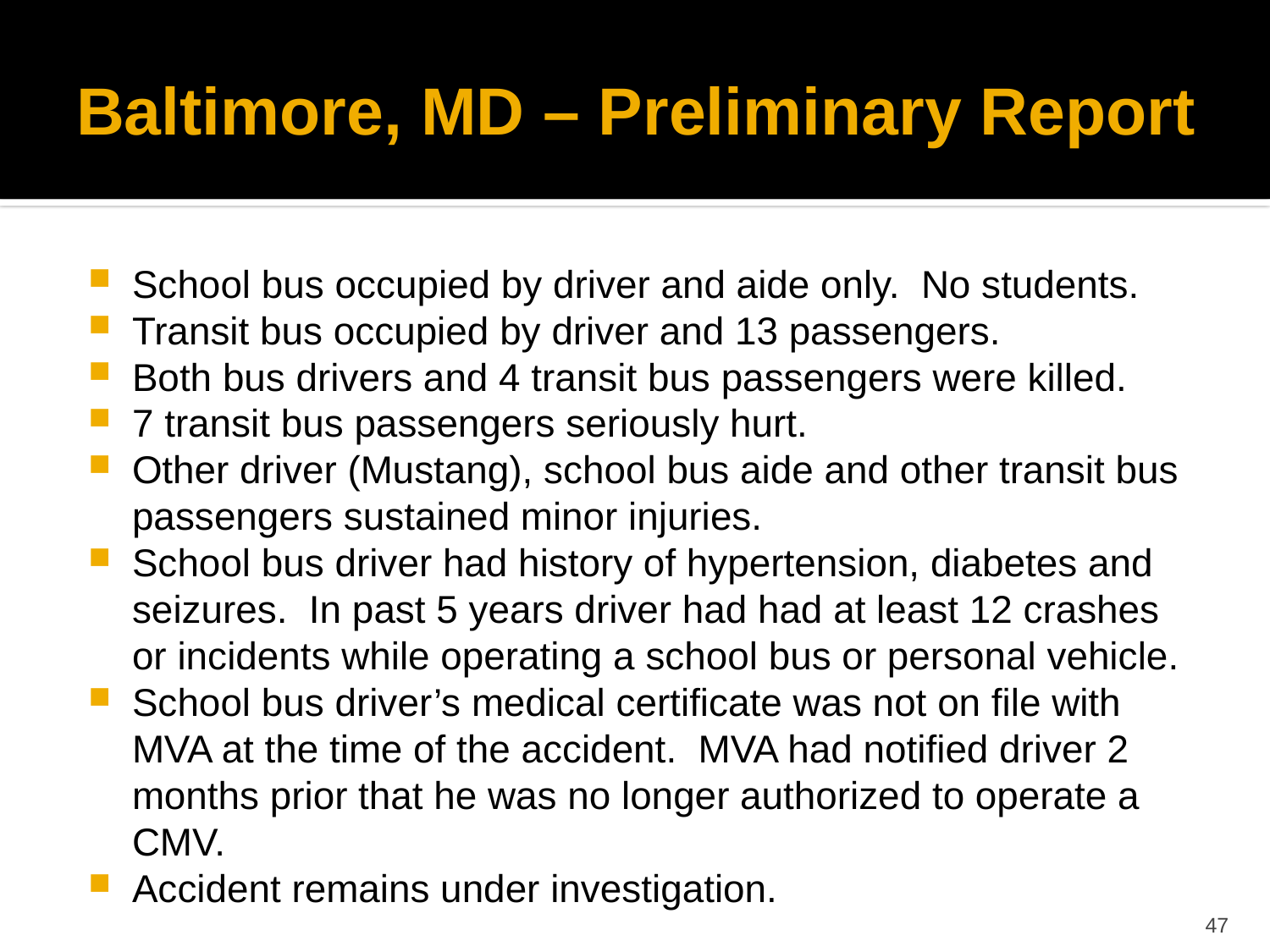

# Baltimore, MD – Preliminary Report
School bus occupied by driver and aide only.  No students.
Transit bus occupied by driver and 13 passengers.
Both bus drivers and 4 transit bus passengers were killed.
7 transit bus passengers seriously hurt.
Other driver (Mustang), school bus aide and other transit bus passengers sustained minor injuries.
School bus driver had history of hypertension, diabetes and seizures.  In past 5 years driver had had at least 12 crashes or incidents while operating a school bus or personal vehicle.
School bus driver’s medical certificate was not on file with MVA at the time of the accident.  MVA had notified driver 2 months prior that he was no longer authorized to operate a CMV.
Accident remains under investigation.
47